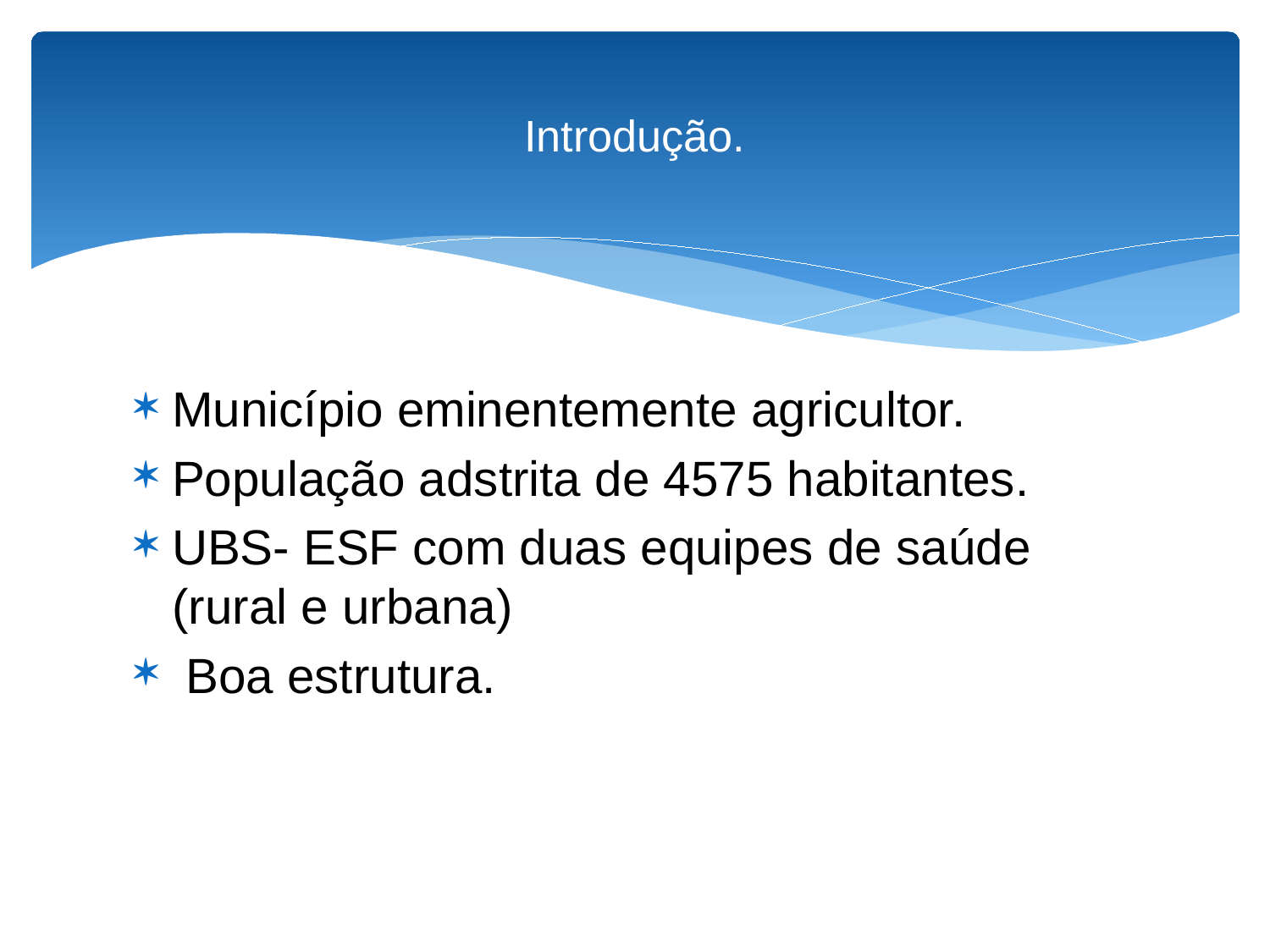

# Introdução.
Município eminentemente agricultor.
População adstrita de 4575 habitantes.
UBS- ESF com duas equipes de saúde (rural e urbana)
 Boa estrutura.